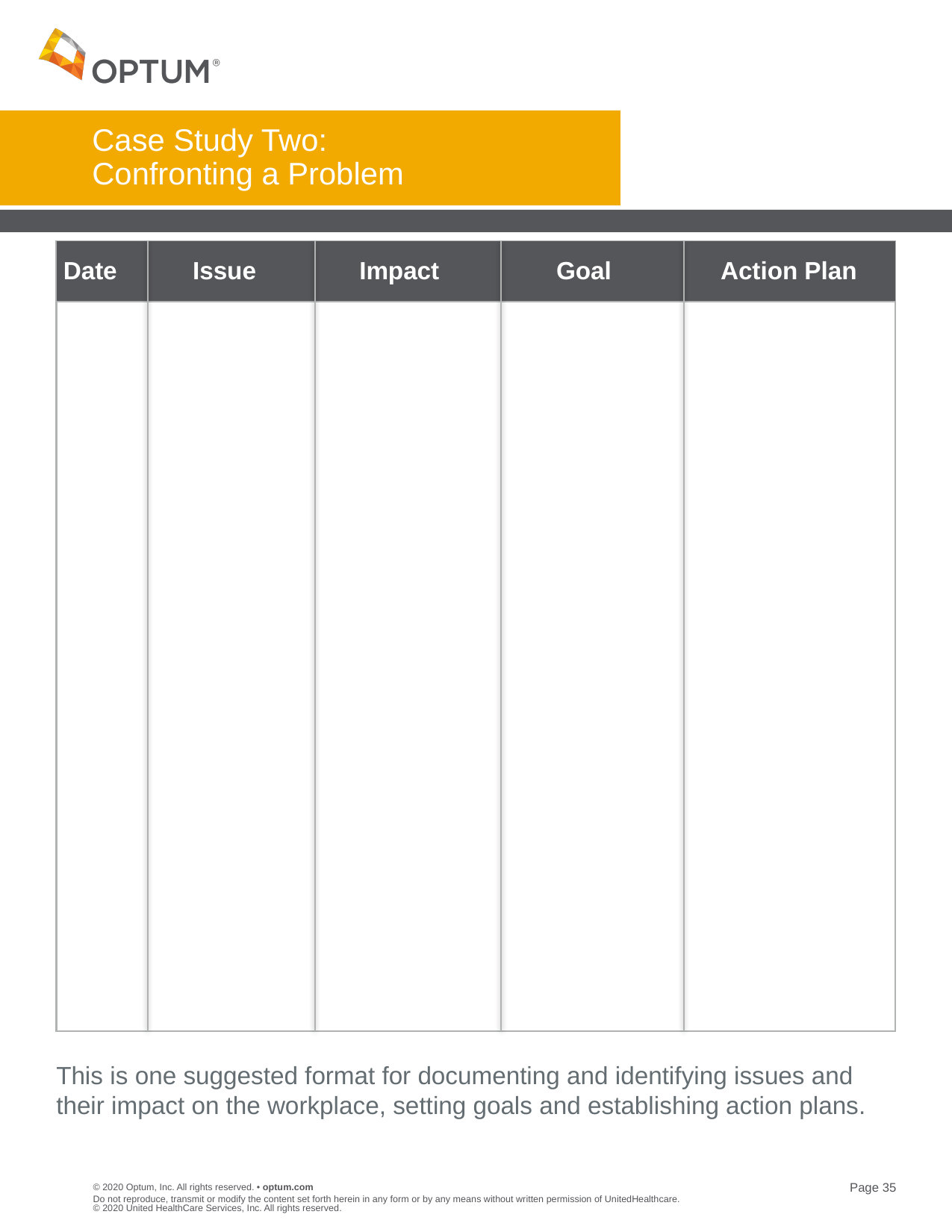

# Case Study Two: Confronting a Problem
 Date           Issue               Impact                 Goal                Action Plan

This is one suggested format for documenting and identifying issues and their impact on the workplace, setting goals and establishing action plans.
Do not reproduce, transmit or modify the content set forth herein in any form or by any means without written permission of UnitedHealthcare. © 2020 United HealthCare Services, Inc. All rights reserved.